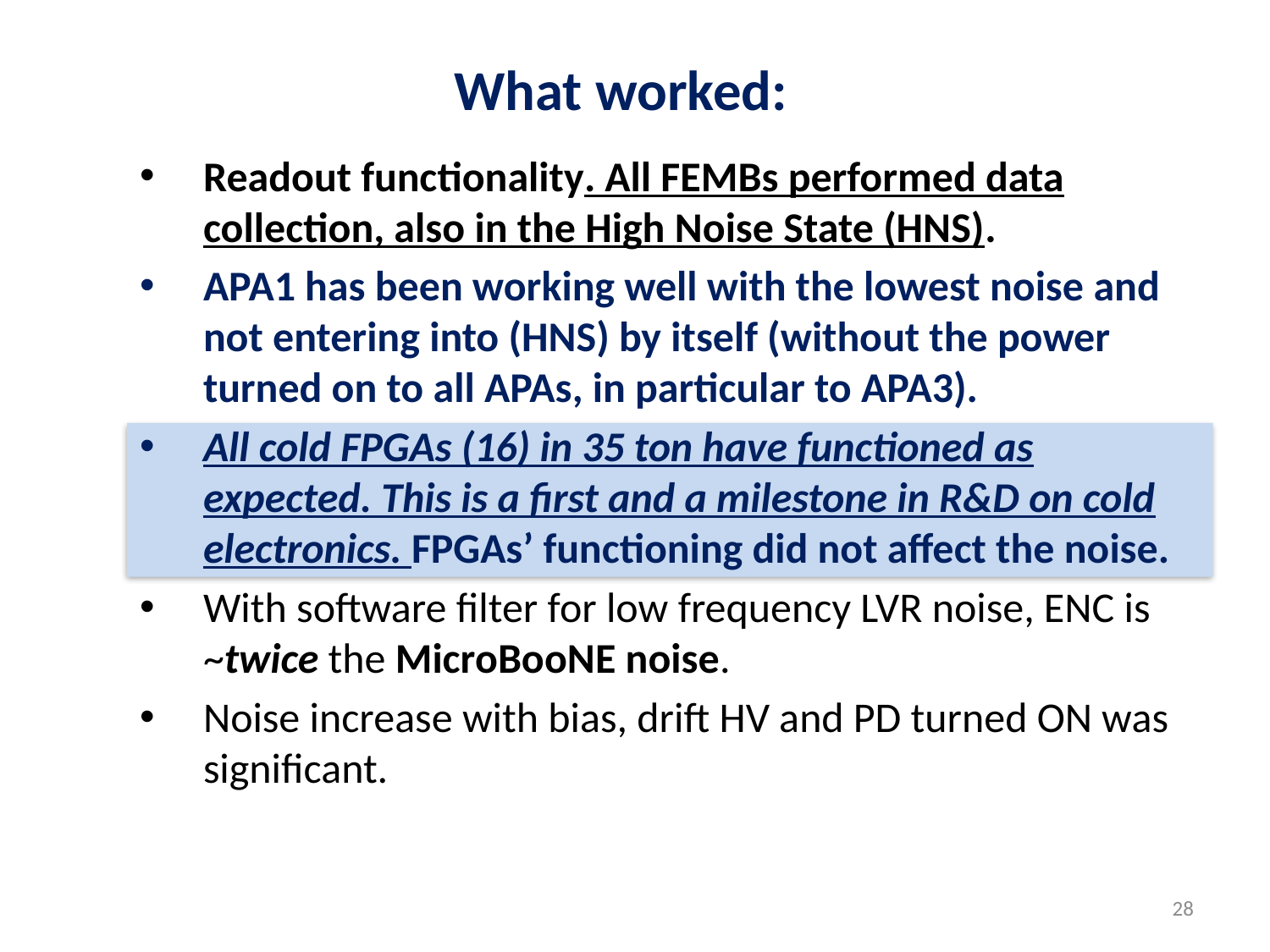

# What worked:
Readout functionality. All FEMBs performed data collection, also in the High Noise State (HNS).
APA1 has been working well with the lowest noise and not entering into (HNS) by itself (without the power turned on to all APAs, in particular to APA3).
All cold FPGAs (16) in 35 ton have functioned as expected. This is a first and a milestone in R&D on cold electronics. FPGAs’ functioning did not affect the noise.
With software filter for low frequency LVR noise, ENC is ~twice the MicroBooNE noise.
Noise increase with bias, drift HV and PD turned ON was significant.

28